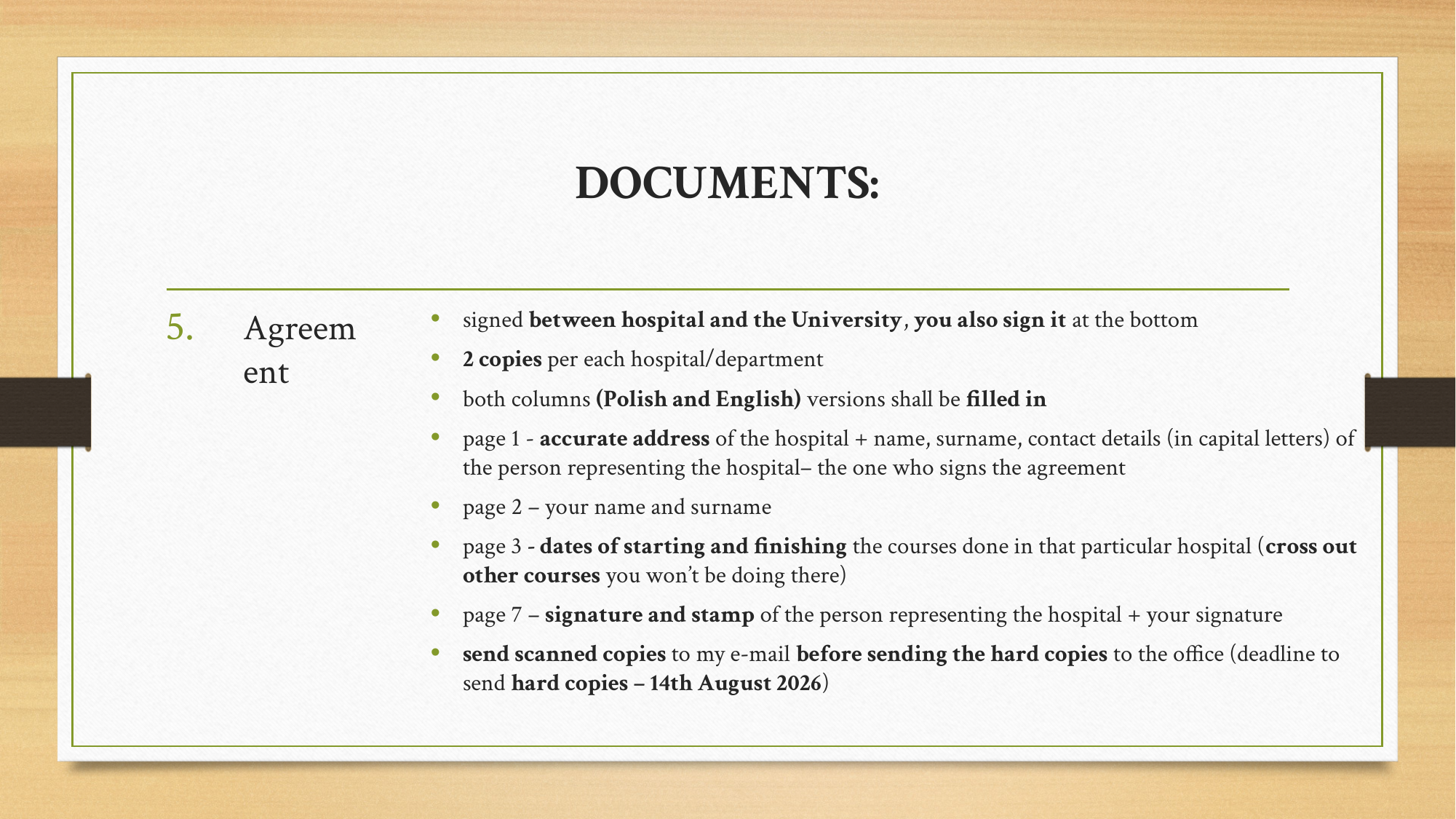

# DOCUMENTS:
Agreement
signed between hospital and the University, you also sign it at the bottom
2 copies per each hospital/department
both columns (Polish and English) versions shall be filled in
page 1 - accurate address of the hospital + name, surname, contact details (in capital letters) of the person representing the hospital– the one who signs the agreement
page 2 – your name and surname
page 3 - dates of starting and finishing the courses done in that particular hospital (cross out other courses you won’t be doing there)
page 7 – signature and stamp of the person representing the hospital + your signature
send scanned copies to my e-mail before sending the hard copies to the office (deadline to send hard copies – 14th August 2026)